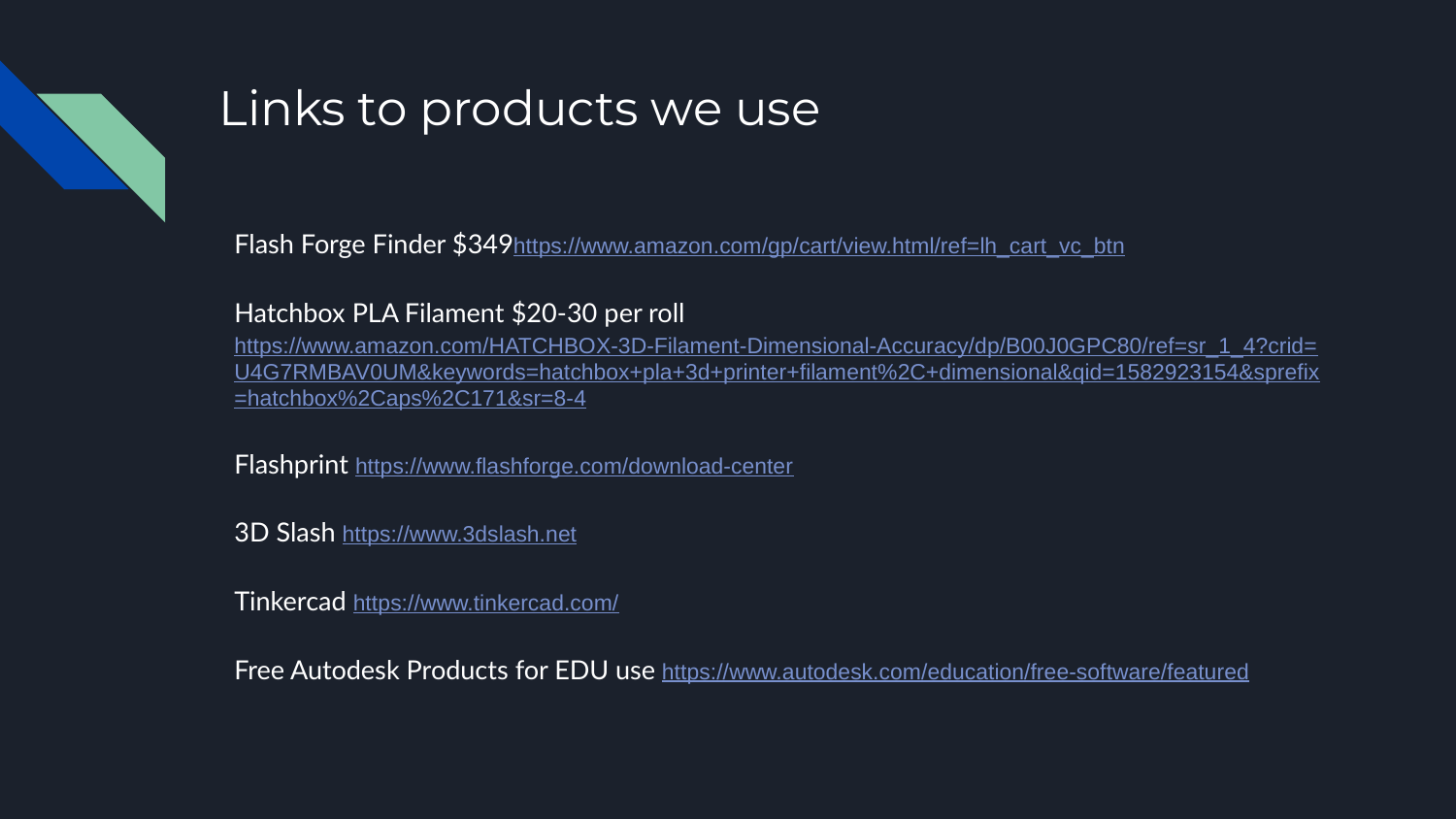

# Links to products we use
Flash Forge Finder $349https://www.amazon.com/gp/cart/view.html/ref=lh_cart_vc_btn
Hatchbox PLA Filament $20-30 per roll https://www.amazon.com/HATCHBOX-3D-Filament-Dimensional-Accuracy/dp/B00J0GPC80/ref=sr_1_4?crid=U4G7RMBAV0UM&keywords=hatchbox+pla+3d+printer+filament%2C+dimensional&qid=1582923154&sprefix=hatchbox%2Caps%2C171&sr=8-4
Flashprint https://www.flashforge.com/download-center
3D Slash https://www.3dslash.net
Tinkercad https://www.tinkercad.com/
Free Autodesk Products for EDU use https://www.autodesk.com/education/free-software/featured